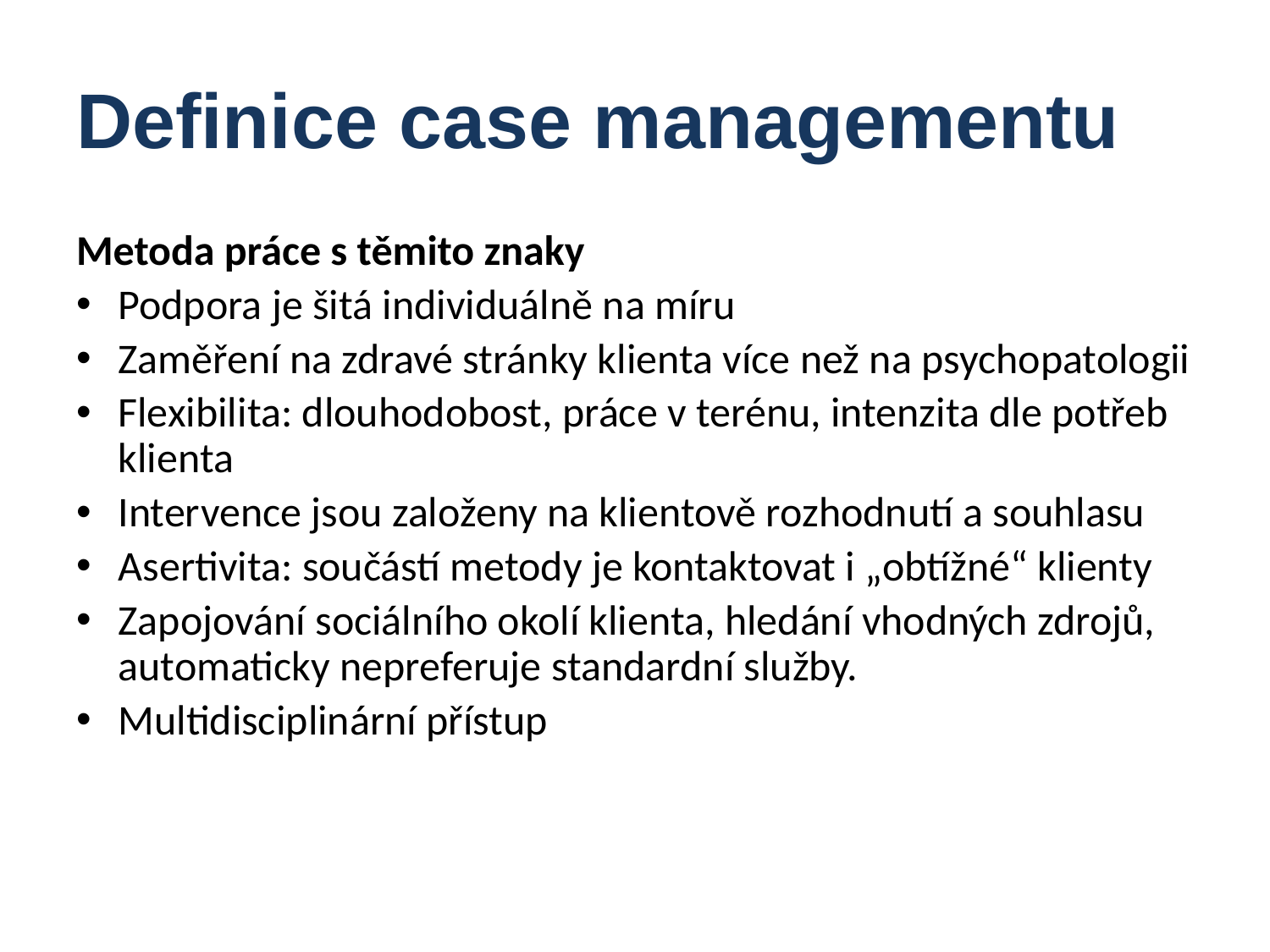

# Definice case managementu
Metoda práce s těmito znaky
Podpora je šitá individuálně na míru
Zaměření na zdravé stránky klienta více než na psychopatologii
Flexibilita: dlouhodobost, práce v terénu, intenzita dle potřeb klienta
Intervence jsou založeny na klientově rozhodnutí a souhlasu
Asertivita: součástí metody je kontaktovat i „obtížné“ klienty
Zapojování sociálního okolí klienta, hledání vhodných zdrojů, automaticky nepreferuje standardní služby.
Multidisciplinární přístup